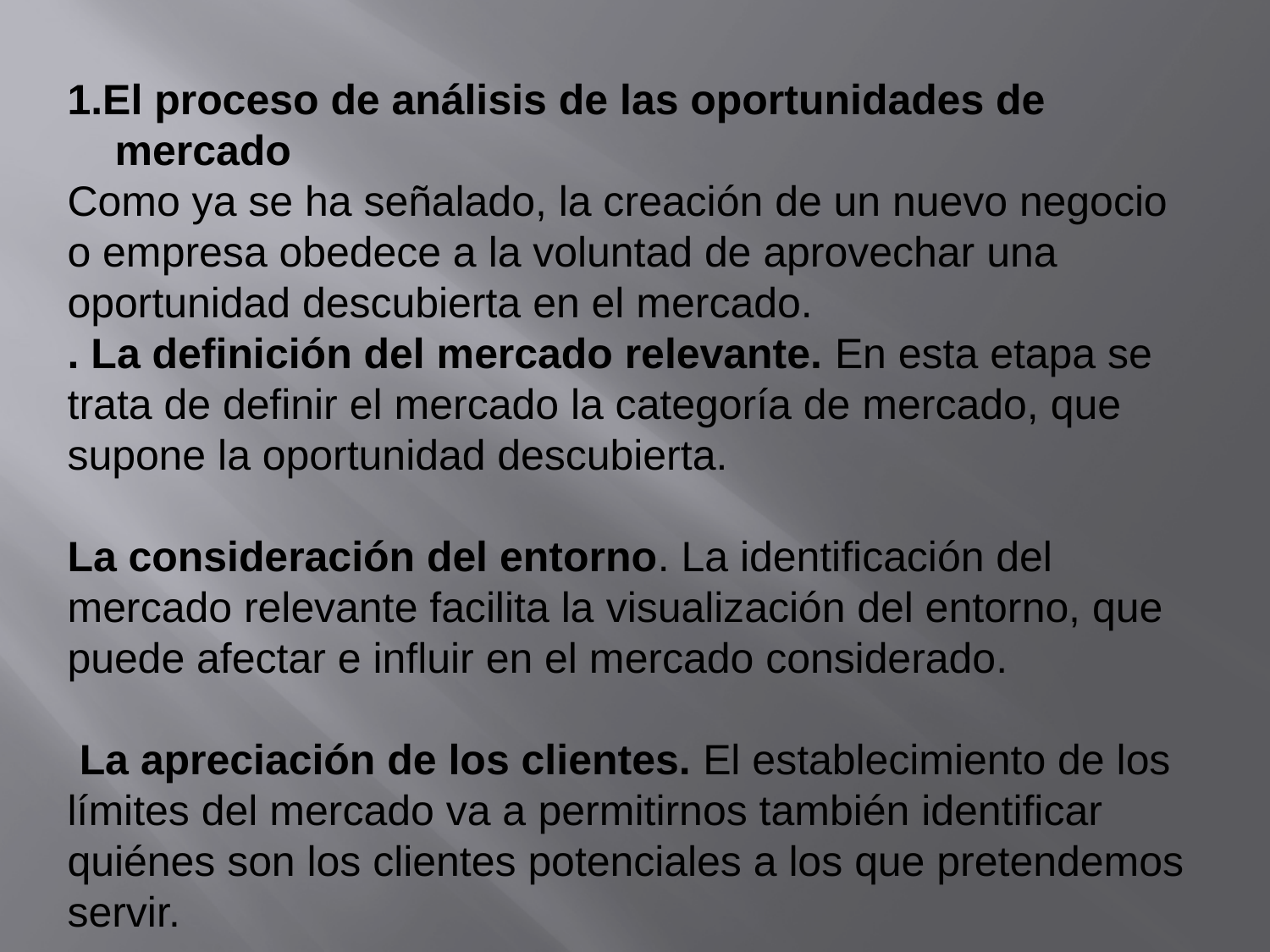

1.El proceso de análisis de las oportunidades de
    mercado
Como ya se ha señalado, la creación de un nuevo negocio o empresa obedece a la voluntad de aprovechar una oportunidad descubierta en el mercado.
. La definición del mercado relevante. En esta etapa se trata de definir el mercado la categoría de mercado, que supone la oportunidad descubierta.

La consideración del entorno. La identificación del mercado relevante facilita la visualización del entorno, que puede afectar e influir en el mercado considerado.

 La apreciación de los clientes. El establecimiento de los límites del mercado va a permitirnos también identificar quiénes son los clientes potenciales a los que pretendemos servir.